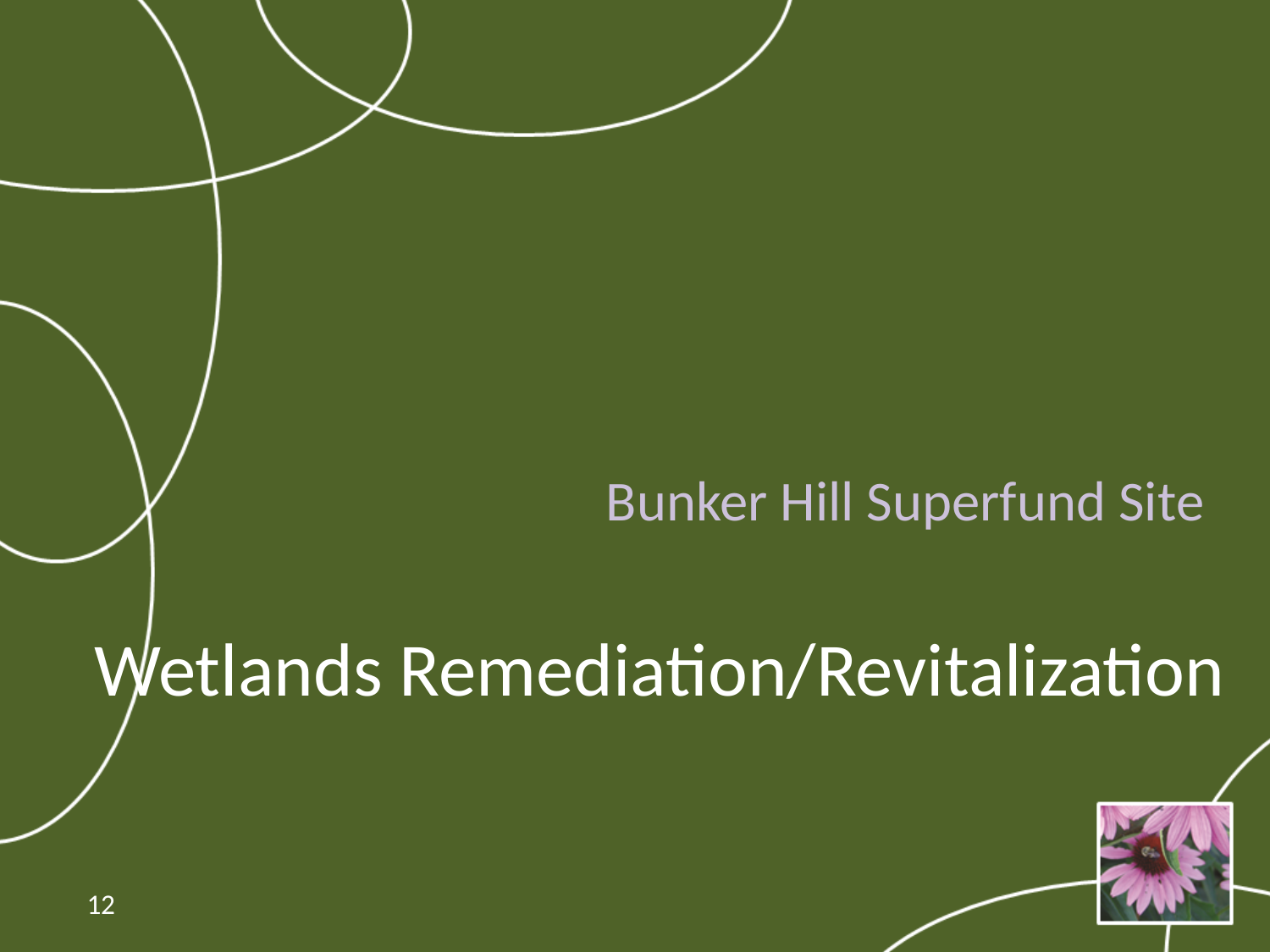

Bunker Hill Superfund Site
Wetlands Remediation/Revitalization
12